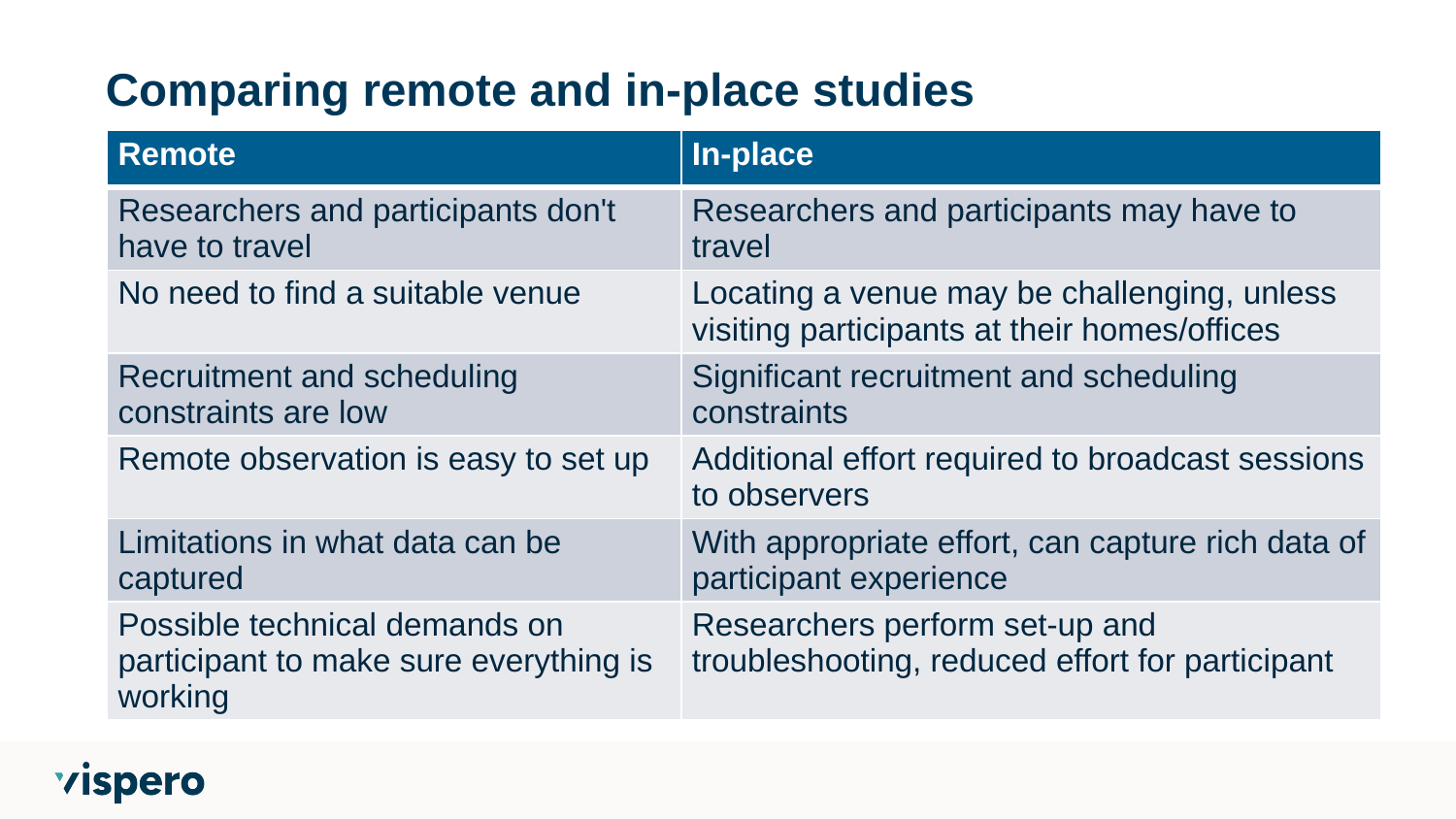

# Comparing remote and in-place studies
| Remote | In-place |
| --- | --- |
| Researchers and participants don't have to travel | Researchers and participants may have to travel |
| No need to find a suitable venue | Locating a venue may be challenging, unless visiting participants at their homes/offices |
| Recruitment and scheduling constraints are low | Significant recruitment and scheduling constraints |
| Remote observation is easy to set up | Additional effort required to broadcast sessions to observers |
| Limitations in what data can be captured | With appropriate effort, can capture rich data of participant experience |
| Possible technical demands on participant to make sure everything is working | Researchers perform set-up and troubleshooting, reduced effort for participant |